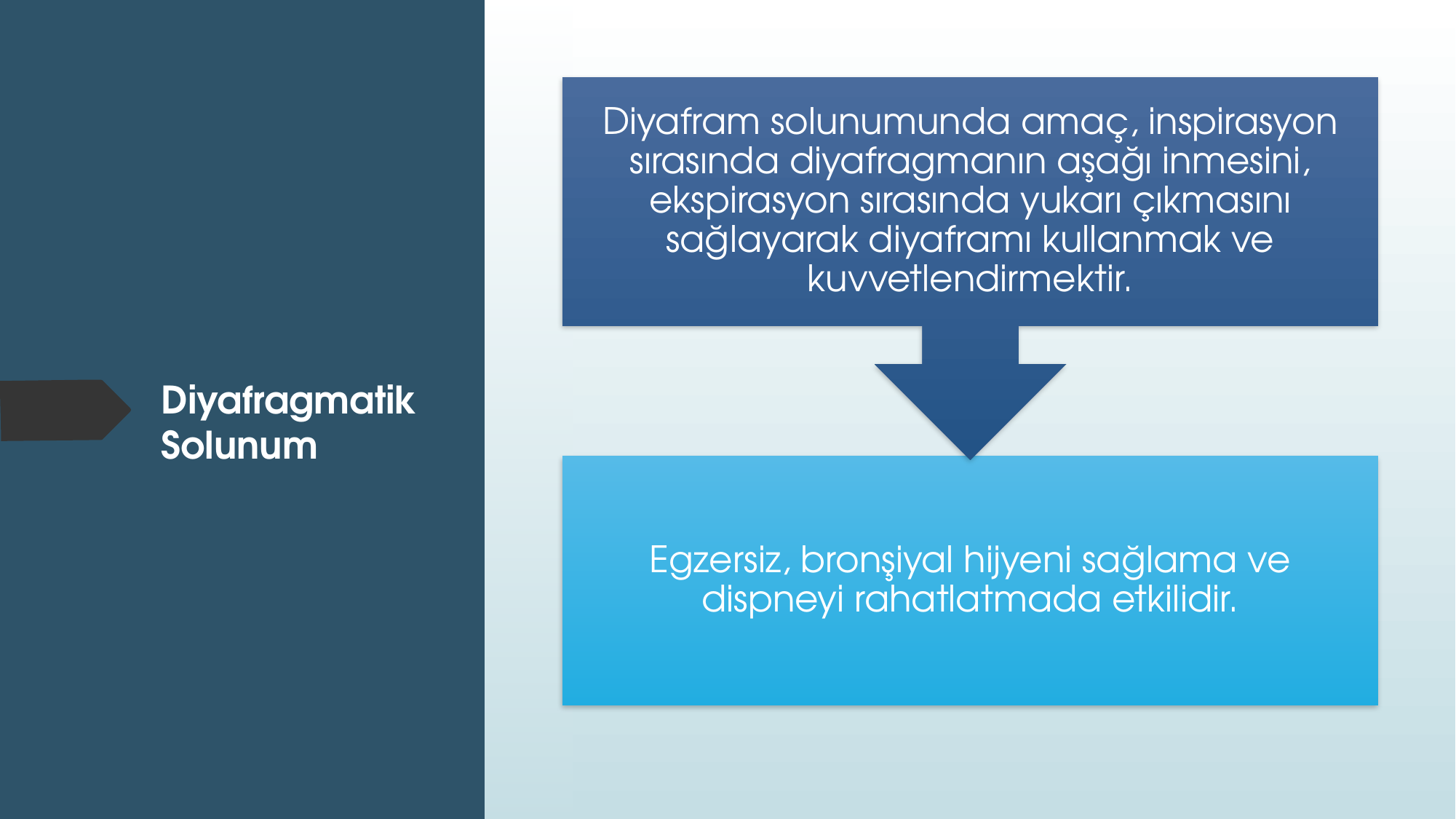

Egzersiz, bronşiyal hijyeni sağlama ve dispneyi rahatlatmada etkilidir.
Diyafram solunumunda amaç, inspirasyon sırasında diyafragmanın aşağı inmesini, ekspirasyon sırasında yukarı çıkmasını sağlayarak diyaframı kullanmak ve kuvvetlendirmektir.
# Diyafragmatik Solunum